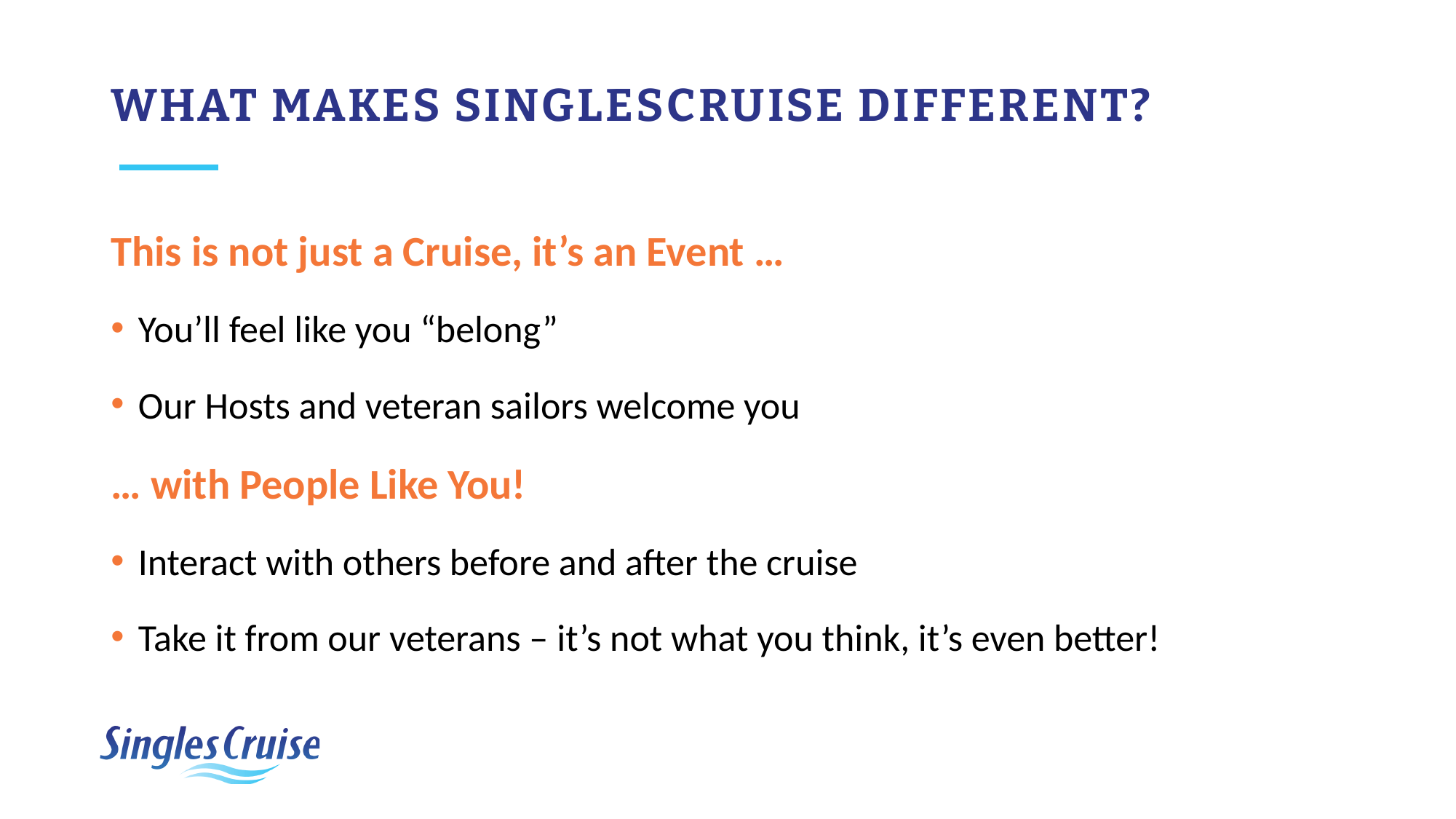

# WHAT MAKES SINGLESCRUISE DIFFERENT?
This is not just a Cruise, it’s an Event …
You’ll feel like you “belong”
Our Hosts and veteran sailors welcome you
… with People Like You!
Interact with others before and after the cruise
Take it from our veterans – it’s not what you think, it’s even better!